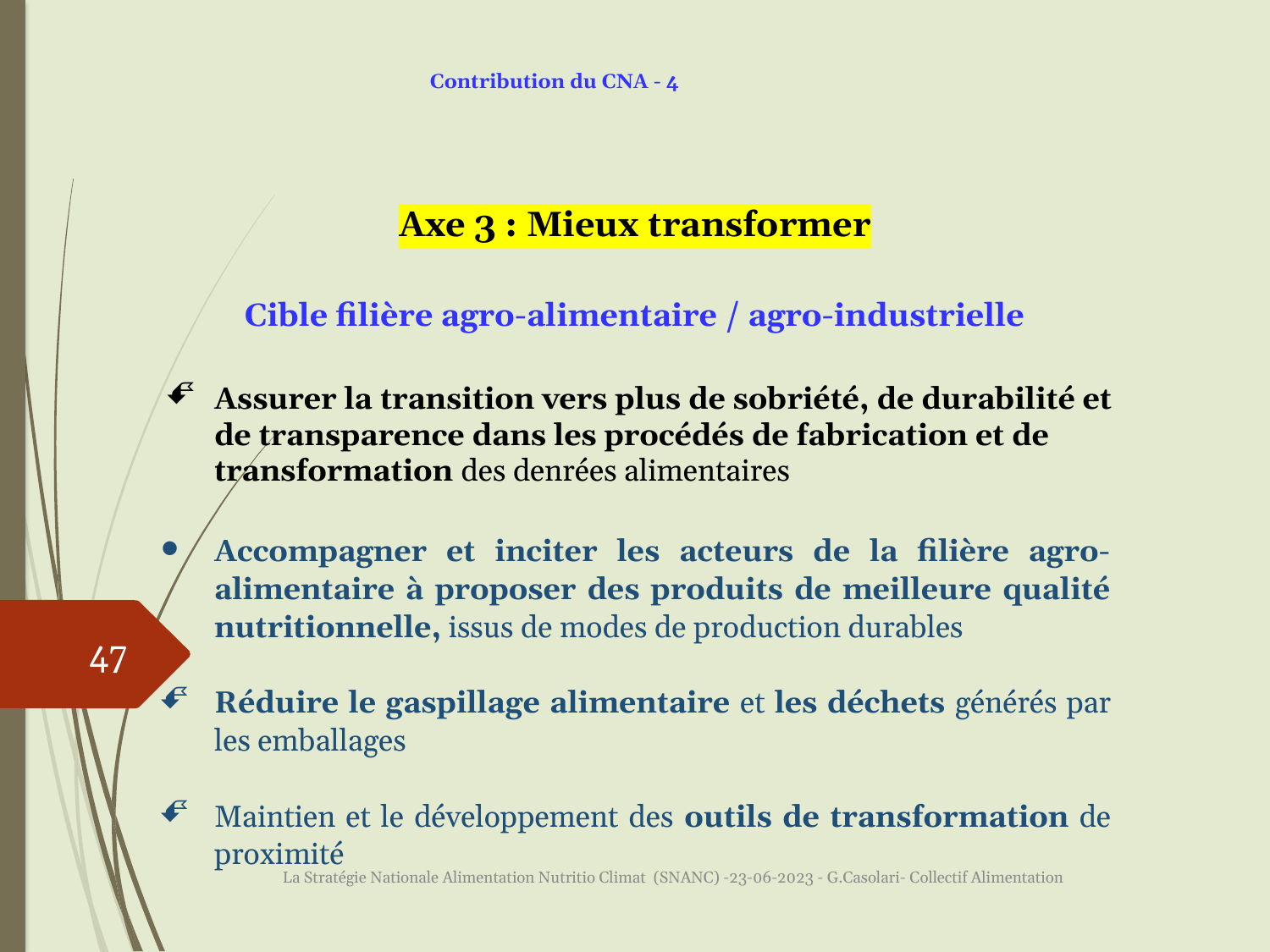

Contribution du CNA - 4

Axe 3 : Mieux transformer

Cible filière agro-alimentaire / agro-industrielle

Assurer la transition vers plus de sobriété, de durabilité et de transparence dans les procédés de fabrication et de transformation des denrées alimentaires

Accompagner et inciter les acteurs de la filière agro-alimentaire à proposer des produits de meilleure qualité nutritionnelle, issus de modes de production durables

Réduire le gaspillage alimentaire et les déchets générés par les emballages

Maintien et le développement des outils de transformation de proximité

47
La Stratégie Nationale Alimentation Nutritio Climat  (SNANC) -23-06-2023 - G.Casolari- Collectif Alimentation